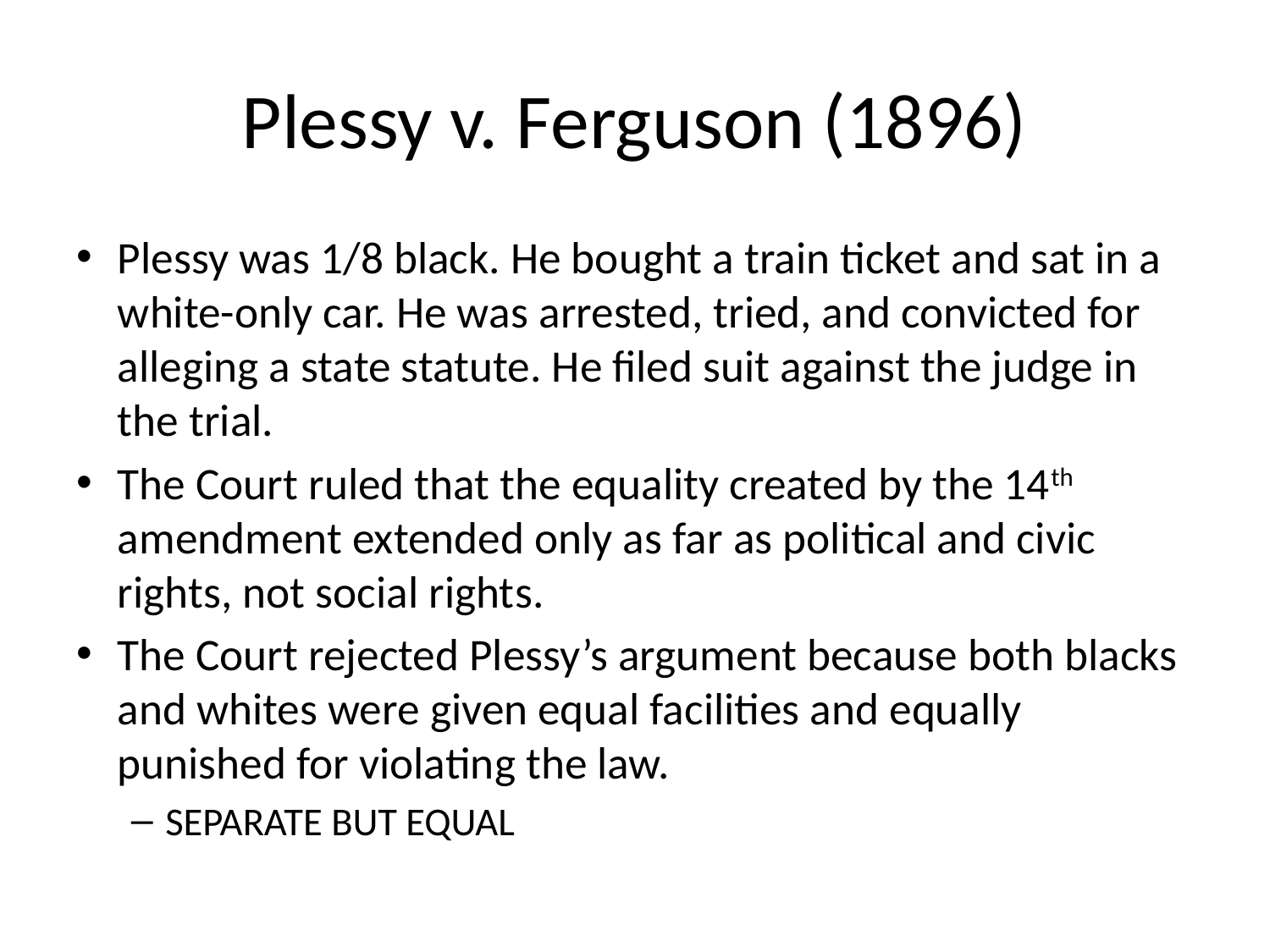

# Plessy v. Ferguson (1896)
Plessy was 1/8 black. He bought a train ticket and sat in a white-only car. He was arrested, tried, and convicted for alleging a state statute. He filed suit against the judge in the trial.
The Court ruled that the equality created by the 14th amendment extended only as far as political and civic rights, not social rights.
The Court rejected Plessy’s argument because both blacks and whites were given equal facilities and equally punished for violating the law.
SEPARATE BUT EQUAL